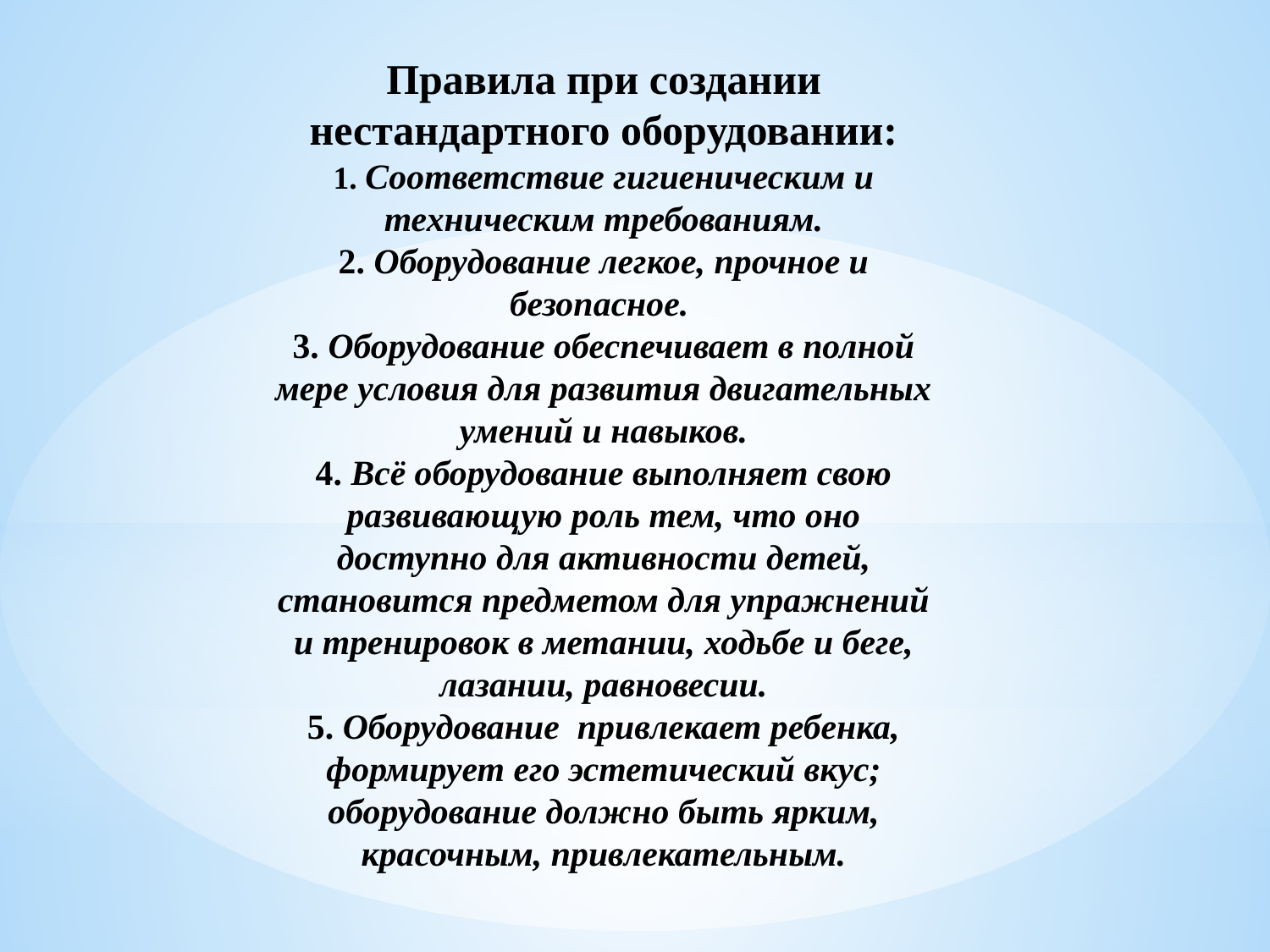

Правила при создании нестандартного оборудовании:
1. Соответствие гигиеническим и техническим требованиям.
2. Оборудование легкое, прочное и безопасное.
3. Оборудование обеспечивает в полной мере условия для развития двигательных умений и навыков.
4. Всё оборудование выполняет свою развивающую роль тем, что оно доступно для активности детей, становится предметом для упражнений и тренировок в метании, ходьбе и беге, лазании, равновесии.
5. Оборудование  привлекает ребенка, формирует его эстетический вкус; оборудование должно быть ярким, красочным, привлекательным.